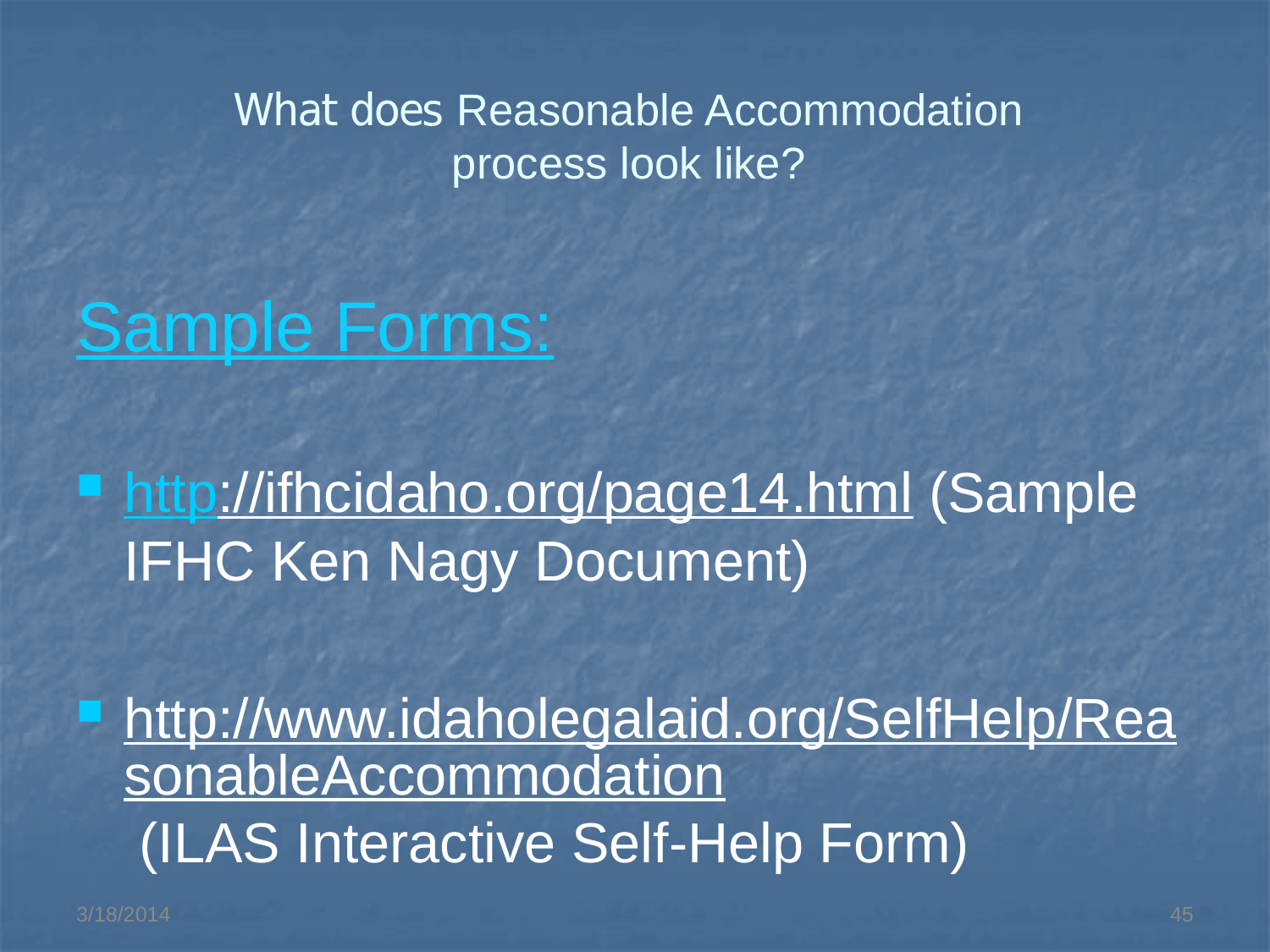

# What does Reasonable Accommodation process look like?
Sample Forms:

http://ifhcidaho.org/page14.html (Sample IFHC Ken Nagy Document)

http://www.idaholegalaid.org/SelfHelp/ReasonableAccommodation (ILAS Interactive Self-Help Form)

3/18/2014
45